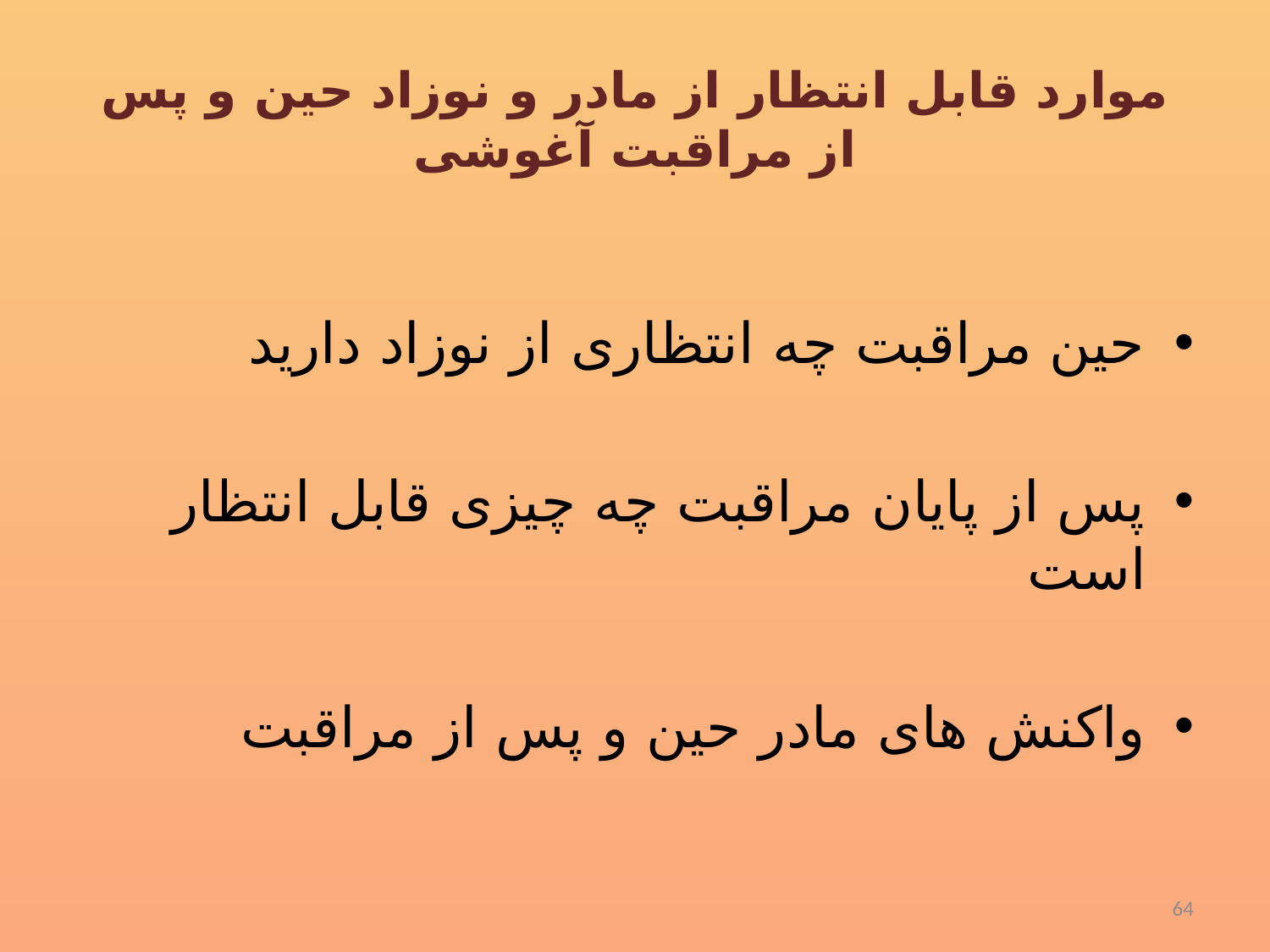

# موارد قابل انتظار از مادر و نوزاد حین و پس از مراقبت آغوشی

حین مراقبت چه انتظاری از نوزاد دارید

پس از پایان مراقبت چه چیزی قابل انتظار است

واکنش های مادر حین و پس از مراقبت
64